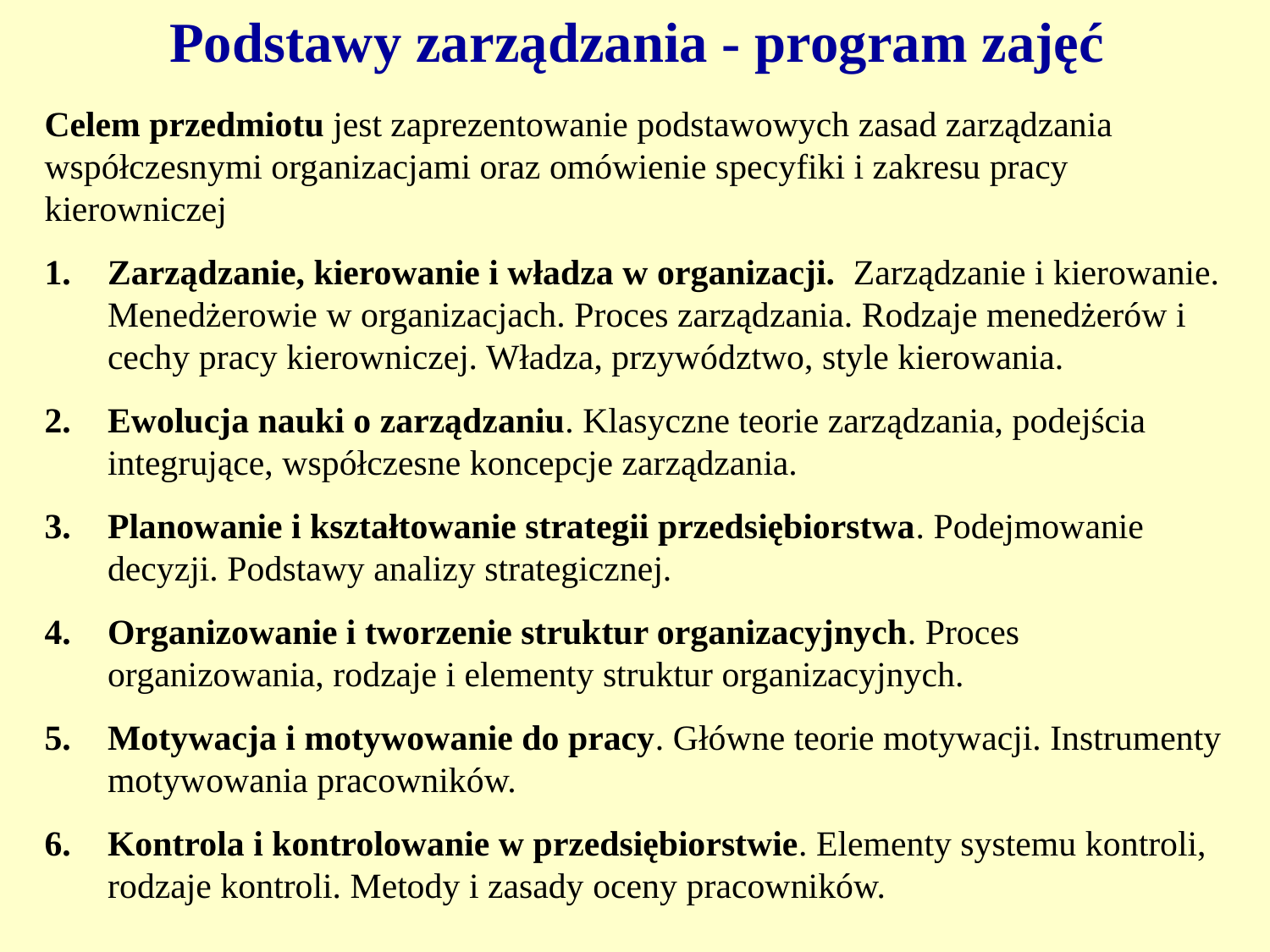

Podstawy zarządzania - program zajęć
Celem przedmiotu jest zaprezentowanie podstawowych zasad zarządzania współczesnymi organizacjami oraz omówienie specyfiki i zakresu pracy kierowniczej
Zarządzanie, kierowanie i władza w organizacji.  Zarządzanie i kierowanie. Menedżerowie w organizacjach. Proces zarządzania. Rodzaje menedżerów i cechy pracy kierowniczej. Władza, przywództwo, style kierowania.
Ewolucja nauki o zarządzaniu. Klasyczne teorie zarządzania, podejścia integrujące, współczesne koncepcje zarządzania.
Planowanie i kształtowanie strategii przedsiębiorstwa. Podejmowanie decyzji. Podstawy analizy strategicznej.
Organizowanie i tworzenie struktur organizacyjnych. Proces organizowania, rodzaje i elementy struktur organizacyjnych.
Motywacja i motywowanie do pracy. Główne teorie motywacji. Instrumenty motywowania pracowników.
Kontrola i kontrolowanie w przedsiębiorstwie. Elementy systemu kontroli, rodzaje kontroli. Metody i zasady oceny pracowników.